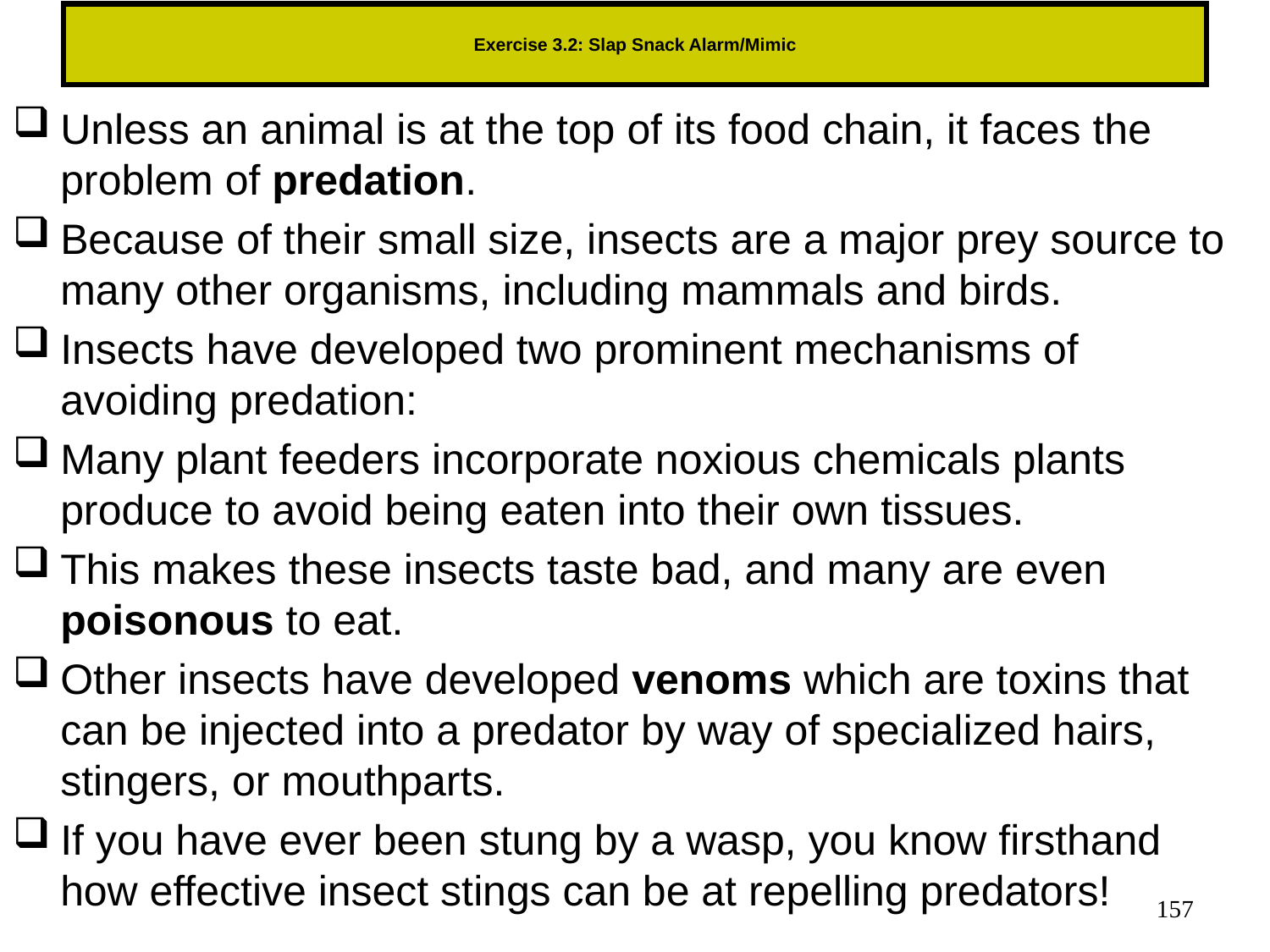

# Exercise 3.2: Slap Snack Alarm/Mimic
Unless an animal is at the top of its food chain, it faces the problem of predation.
Because of their small size, insects are a major prey source to many other organisms, including mammals and birds.
Insects have developed two prominent mechanisms of avoiding predation:
Many plant feeders incorporate noxious chemicals plants produce to avoid being eaten into their own tissues.
This makes these insects taste bad, and many are even poisonous to eat.
Other insects have developed venoms which are toxins that can be injected into a predator by way of specialized hairs, stingers, or mouthparts.
If you have ever been stung by a wasp, you know firsthand how effective insect stings can be at repelling predators!
157